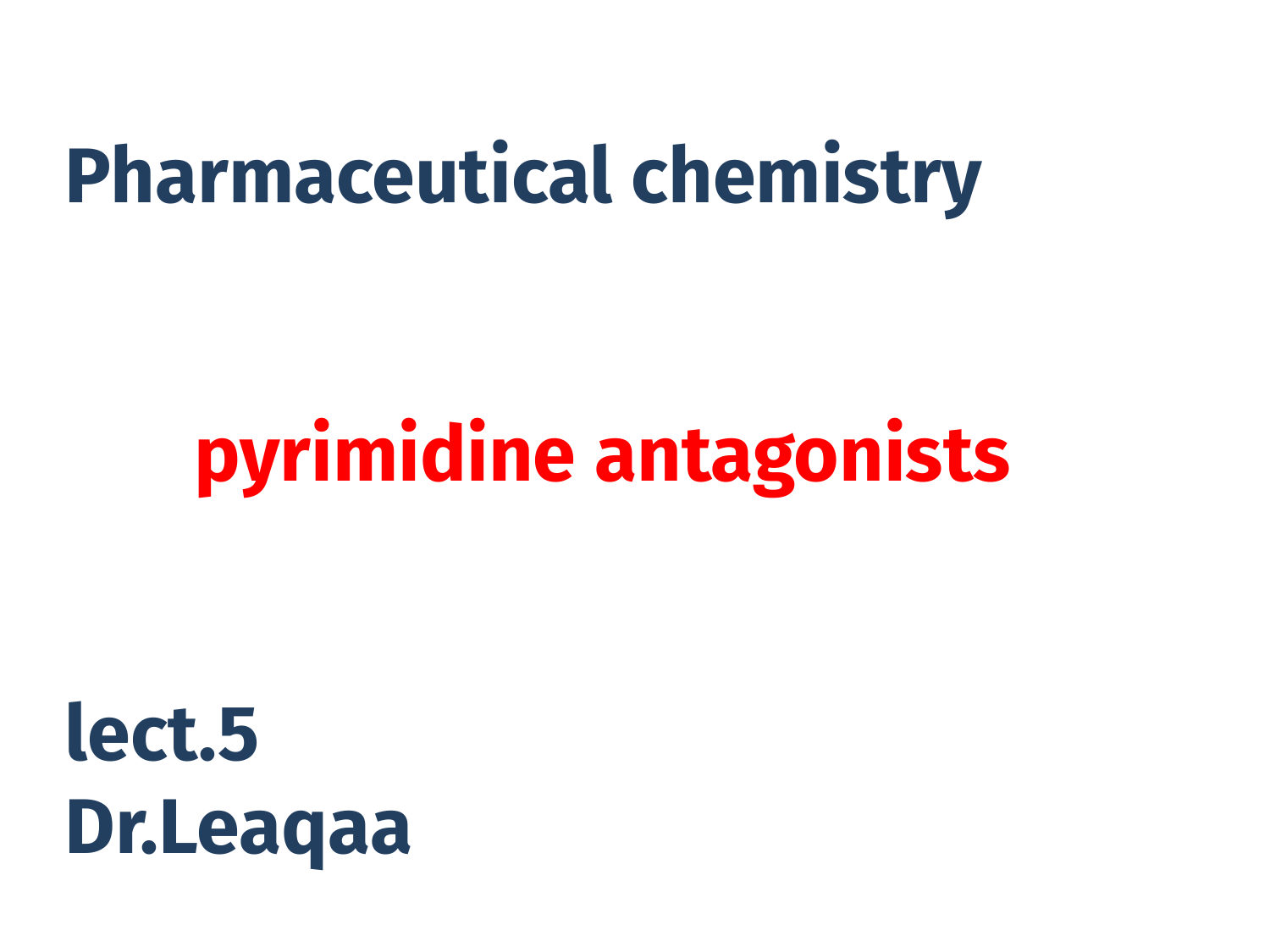

# Pharmaceutical chemistry pyrimidine antagonists lect.5 Dr.Leaqaa